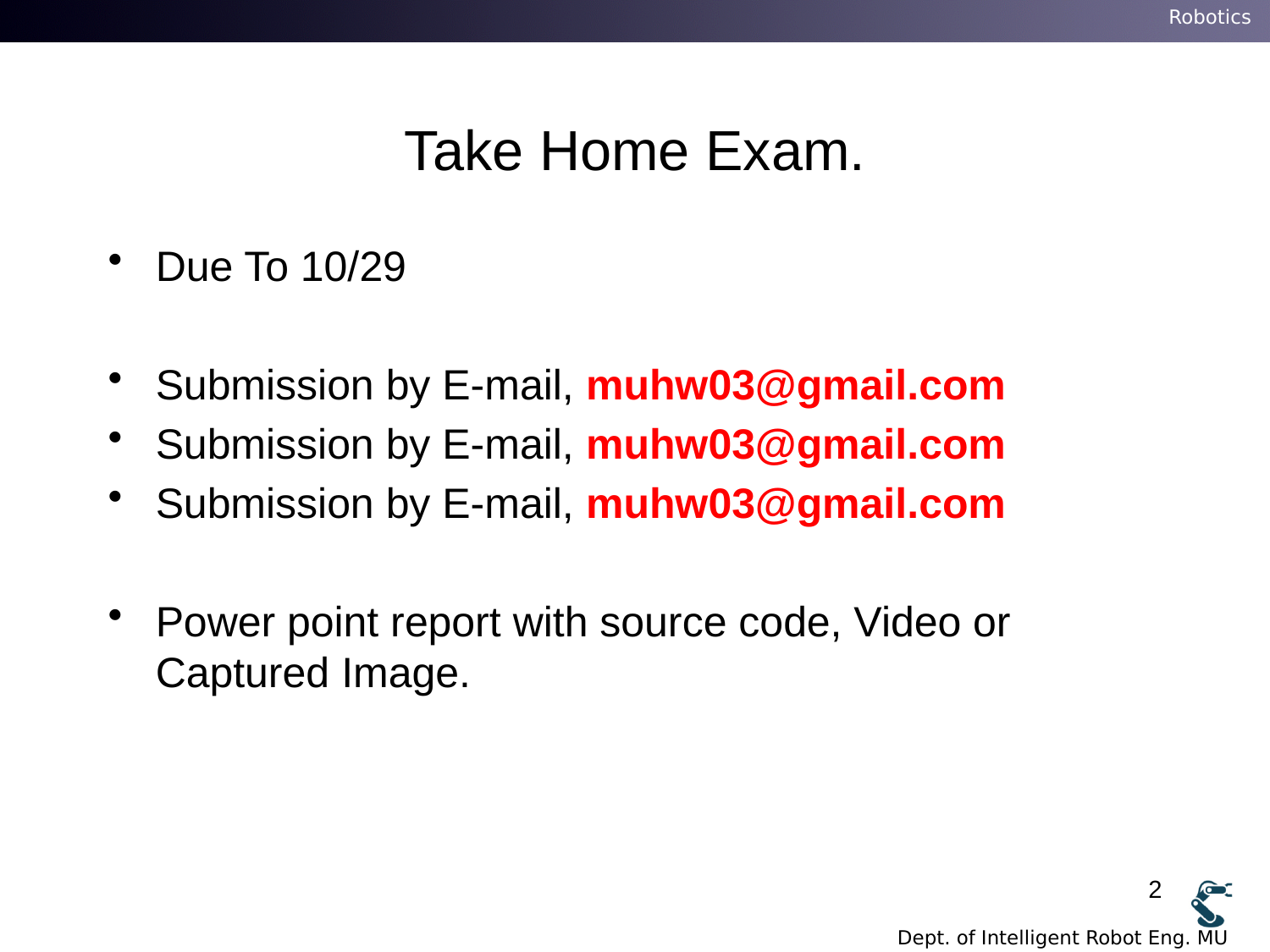

# Take Home Exam.
Due To 10/29

Submission by E-mail, muhw03@gmail.com
Submission by E-mail, muhw03@gmail.com
Submission by E-mail, muhw03@gmail.com

Power point report with source code, Video or Captured Image.

2